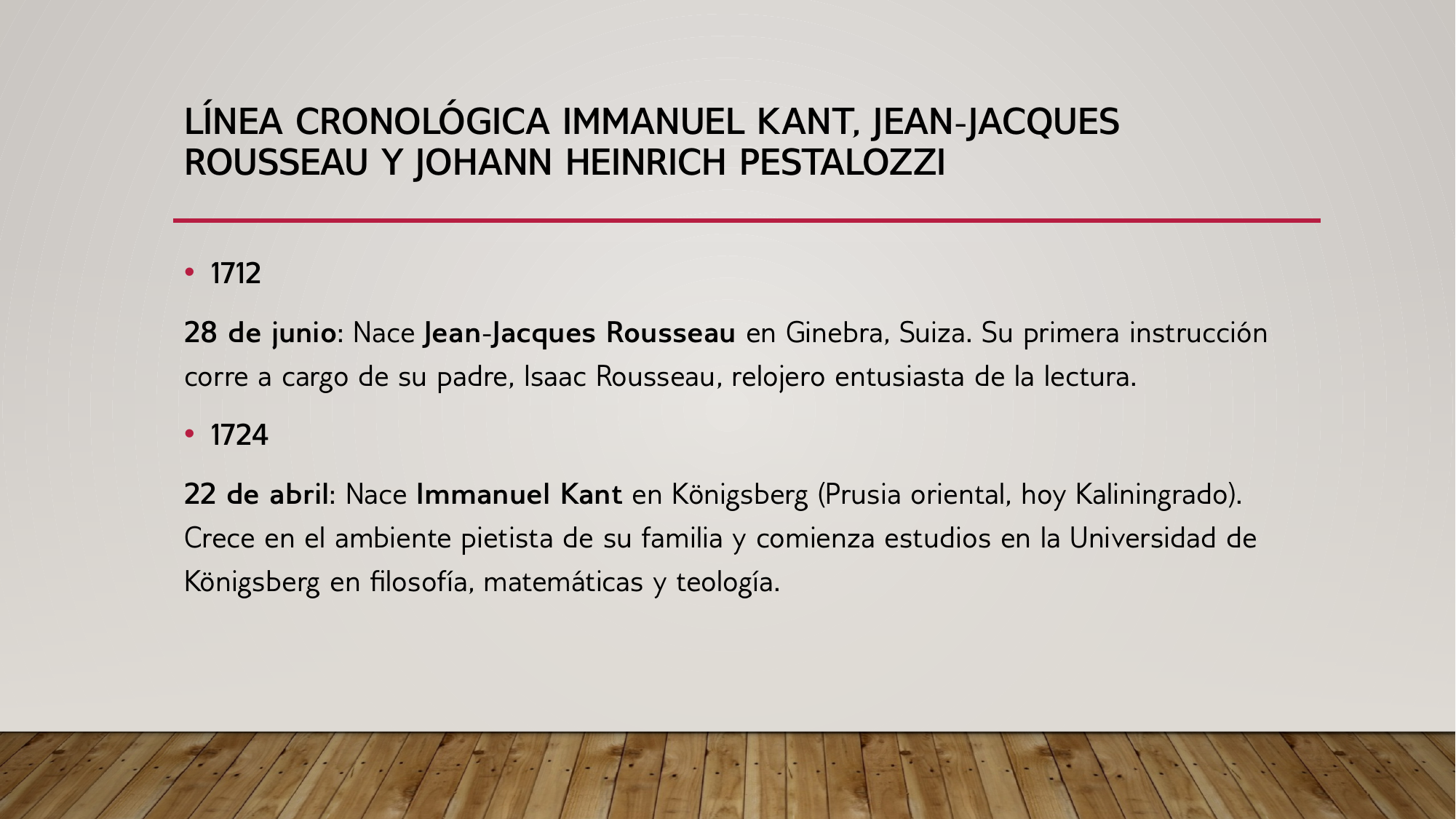

# Línea cronológica Immanuel Kant, Jean-Jacques Rousseau y Johann Heinrich Pestalozzi
1712
28 de junio: Nace Jean-Jacques Rousseau en Ginebra, Suiza. Su primera instrucción corre a cargo de su padre, Isaac Rousseau, relojero entusiasta de la lectura.
1724
22 de abril: Nace Immanuel Kant en Königsberg (Prusia oriental, hoy Kaliningrado). Crece en el ambiente pietista de su familia y comienza estudios en la Universidad de Königsberg en filosofía, matemáticas y teología.